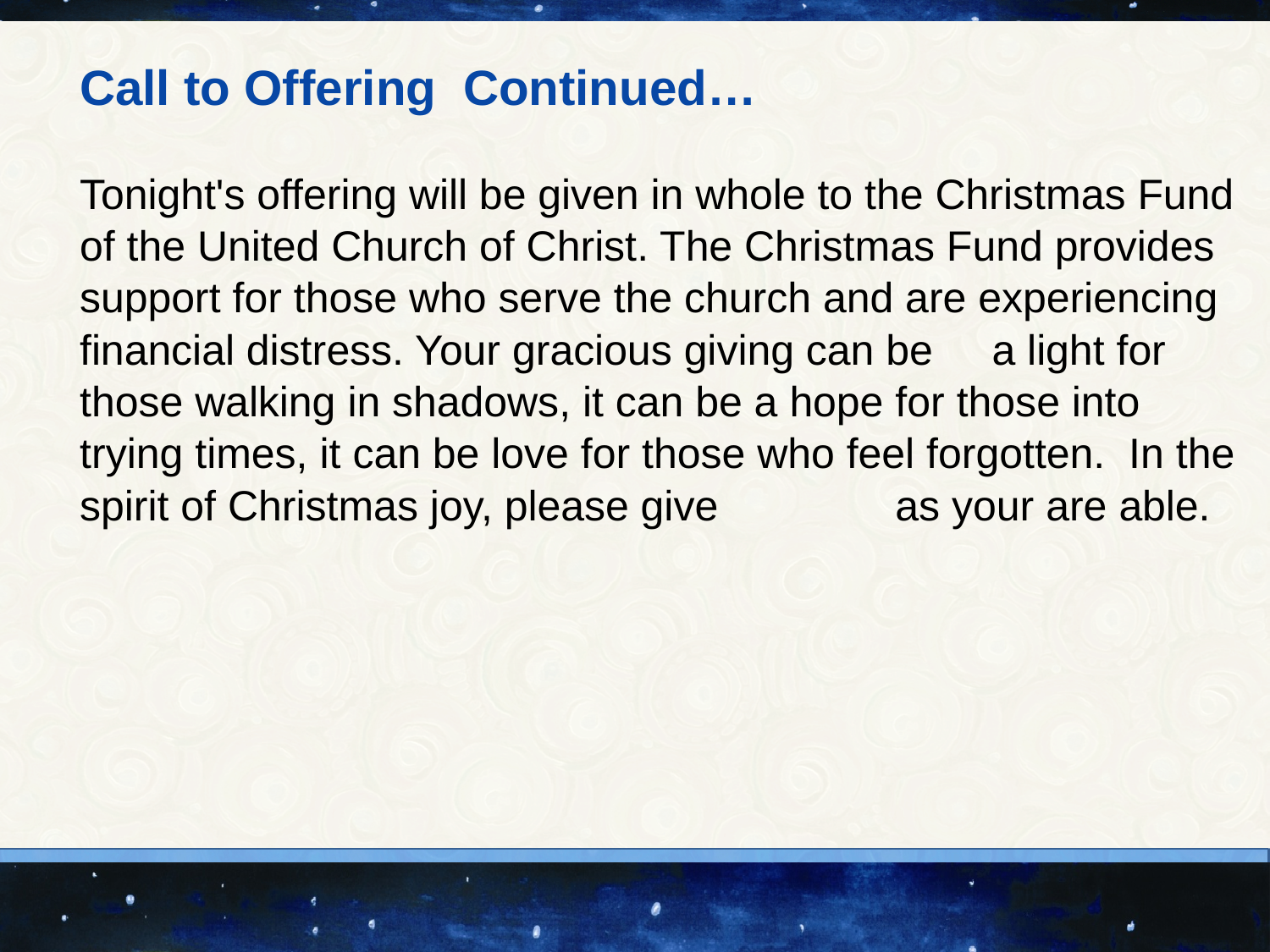

Call to Offering  Continued…

Tonight's offering will be given in whole to the Christmas Fund of the United Church of Christ. The Christmas Fund provides support for those who serve the church and are experiencing financial distress. Your gracious giving can be     a light for those walking in shadows, it can be a hope for those into trying times, it can be love for those who feel forgotten.  In the spirit of Christmas joy, please give               as your are able.